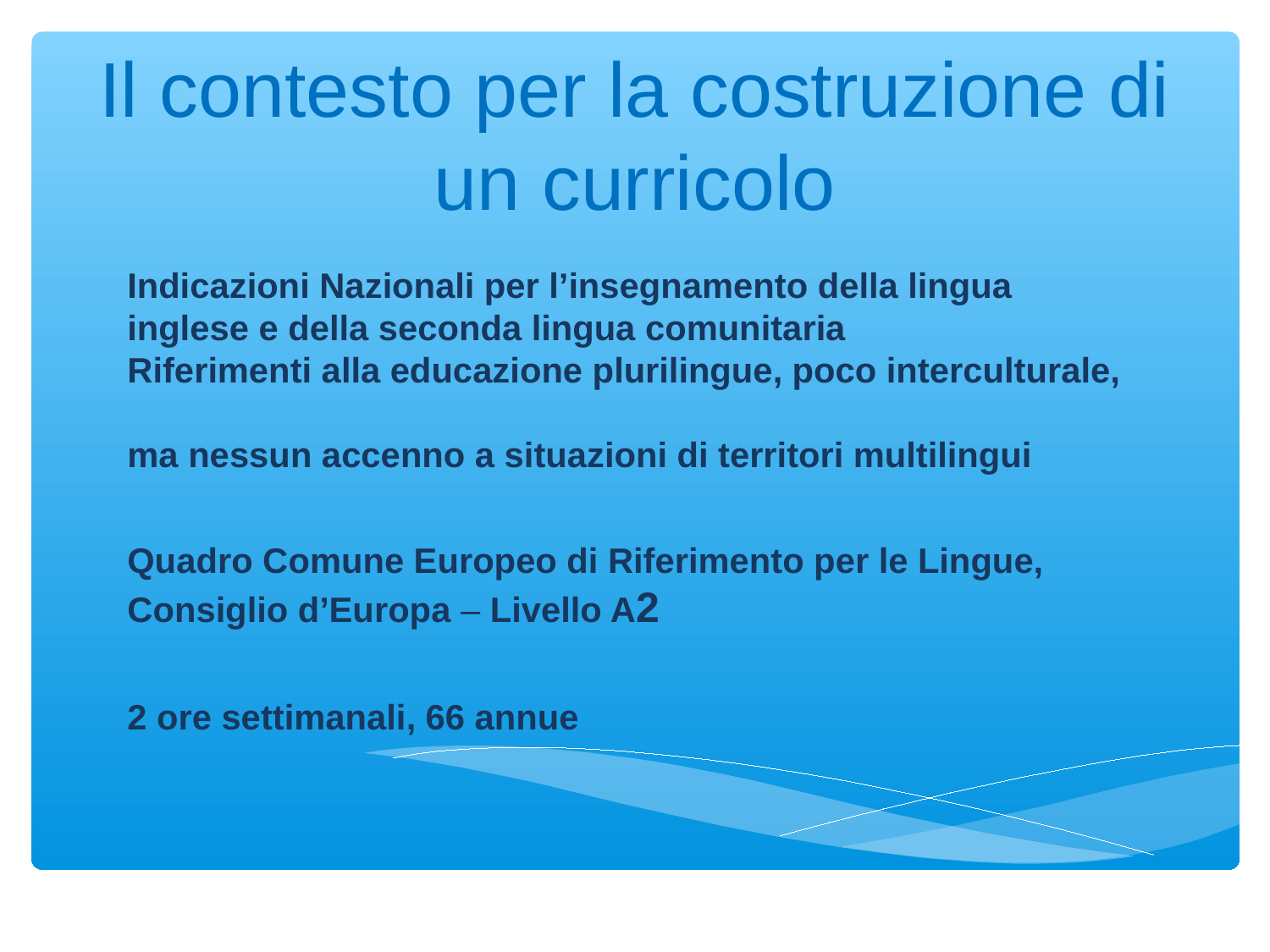

# Il contesto per la costruzione di un curricolo
Indicazioni Nazionali per l’insegnamento della lingua inglese e della seconda lingua comunitaria
Riferimenti alla educazione plurilingue, poco interculturale,
ma nessun accenno a situazioni di territori multilingui

Quadro Comune Europeo di Riferimento per le Lingue, Consiglio d’Europa – Livello A2

2 ore settimanali, 66 annue